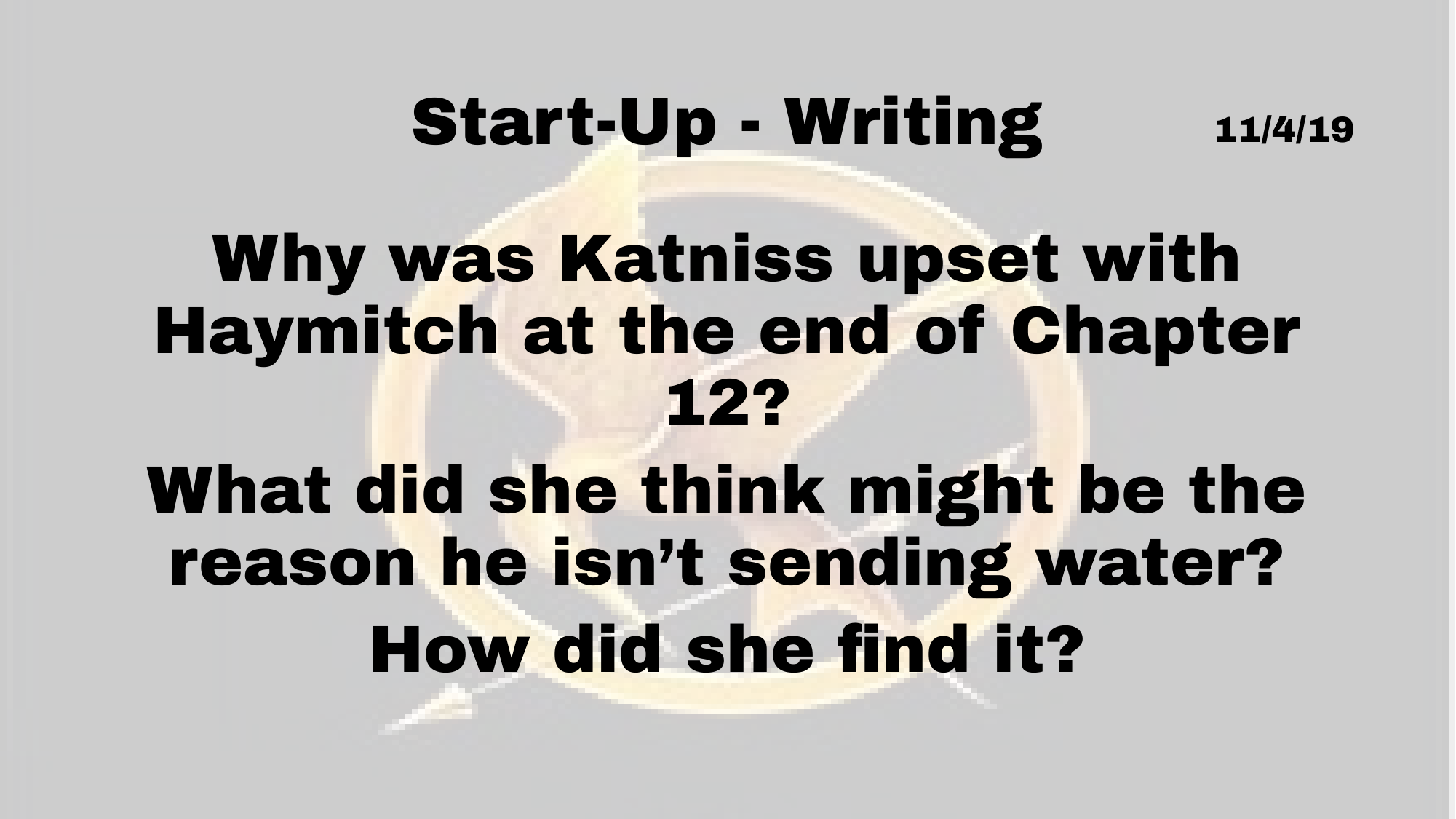

# Start-Up - Writing
11/4/19
Why was Katniss upset with Haymitch at the end of Chapter 12?
What did she think might be the reason he isn’t sending water?
How did she find it?